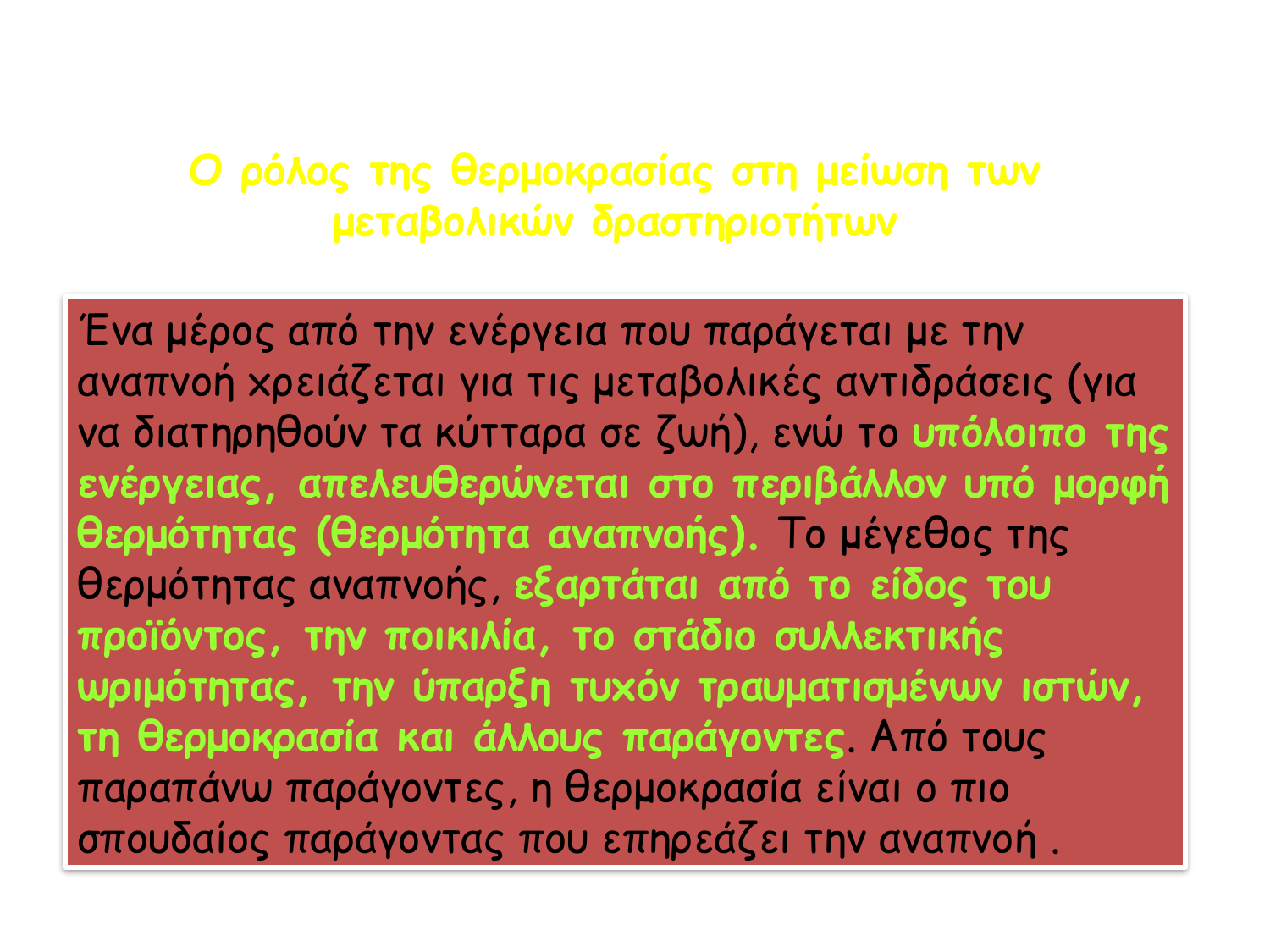

Ο ρόλος της θερμοκρασίας στη μείωση των μεταβολικών δραστηριοτήτων
Ένα μέρος από την ενέργεια που παράγεται με την αναπνοή χρειάζεται για τις μεταβολικές αντιδράσεις (για να διατηρηθούν τα κύτταρα σε ζωή), ενώ το υπόλοιπο της ενέργειας, απελευθερώνεται στο περιβάλλον υπό μορφή θερμότητας (θερμότητα αναπνοής). Το μέγεθος της θερμότητας αναπνοής, εξαρτάται από το είδος του προϊόντος, την ποικιλία, το στάδιο συλλεκτικής ωριμότητας, την ύπαρξη τυχόν τραυματισμένων ιστών, τη θερμοκρασία και άλλους παράγοντες. Από τους παραπάνω παράγοντες, η θερμοκρασία είναι ο πιο σπουδαίος παράγοντας που επηρεάζει την αναπνοή .